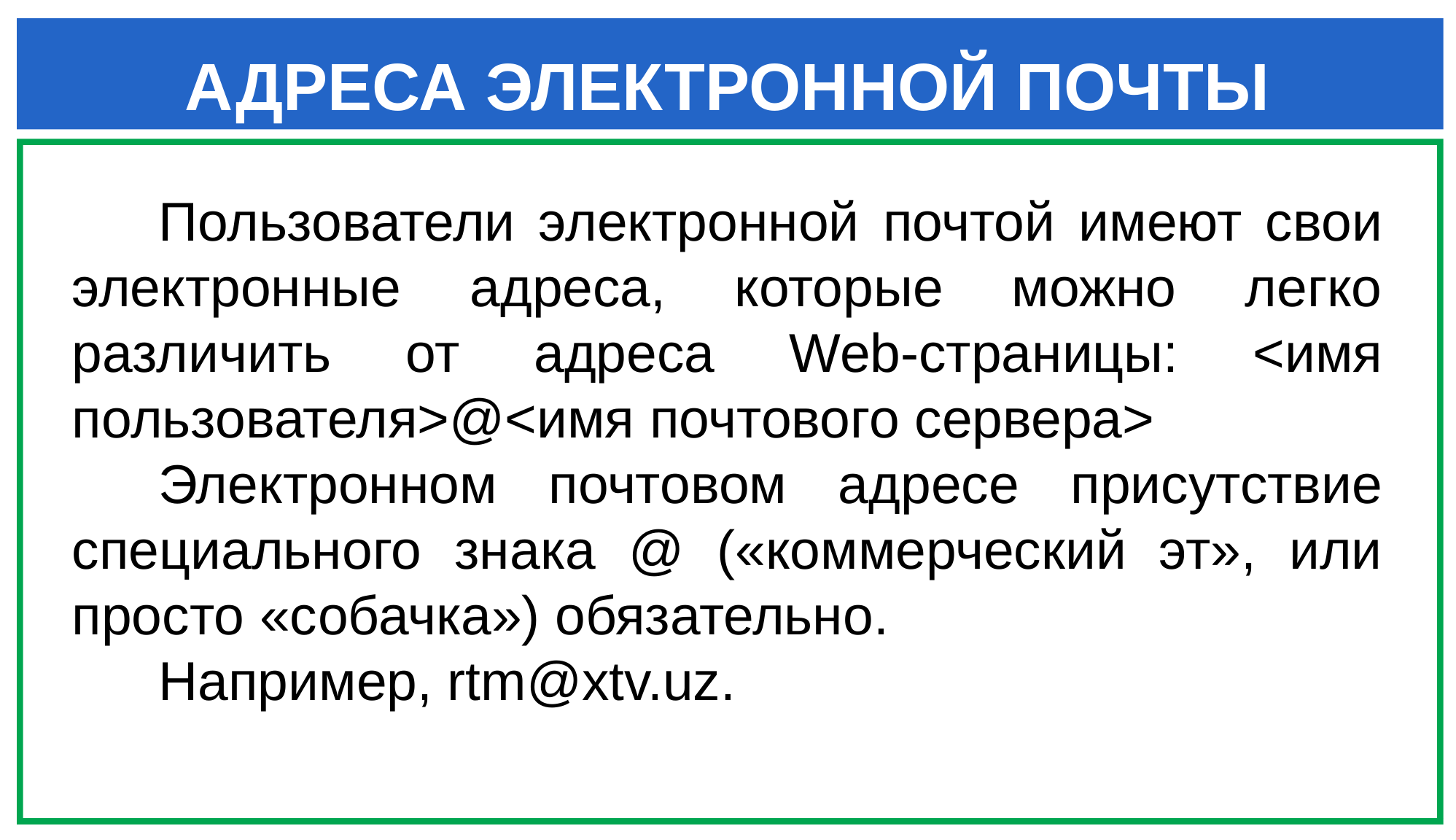

АДРЕСА ЭЛЕКТРОННОЙ ПОЧТЫ
Пользователи электронной почтой имеют свои электронные адреса, которые можно легко различить от адреса Web-страницы: <имя пользователя>@<имя почтового сервера>
Электронном почтовом адресе присутствие специального знака @ («коммерческий эт», или просто «собачка») обязательно.
Например, rtm@xtv.uz.